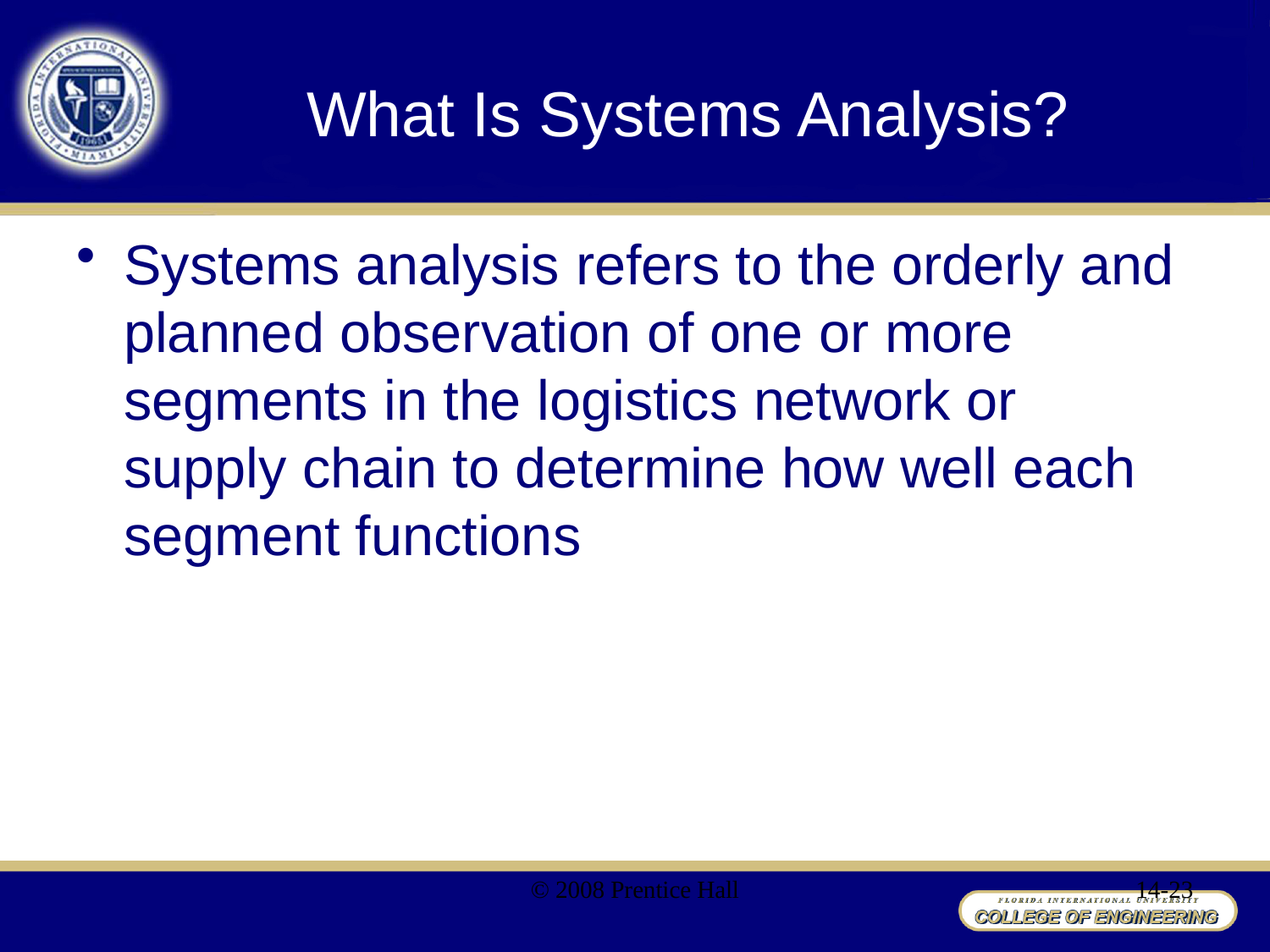

# What Is Systems Analysis?
Systems analysis refers to the orderly and planned observation of one or more segments in the logistics network or supply chain to determine how well each segment functions
© 2008 Prentice Hall
14-23